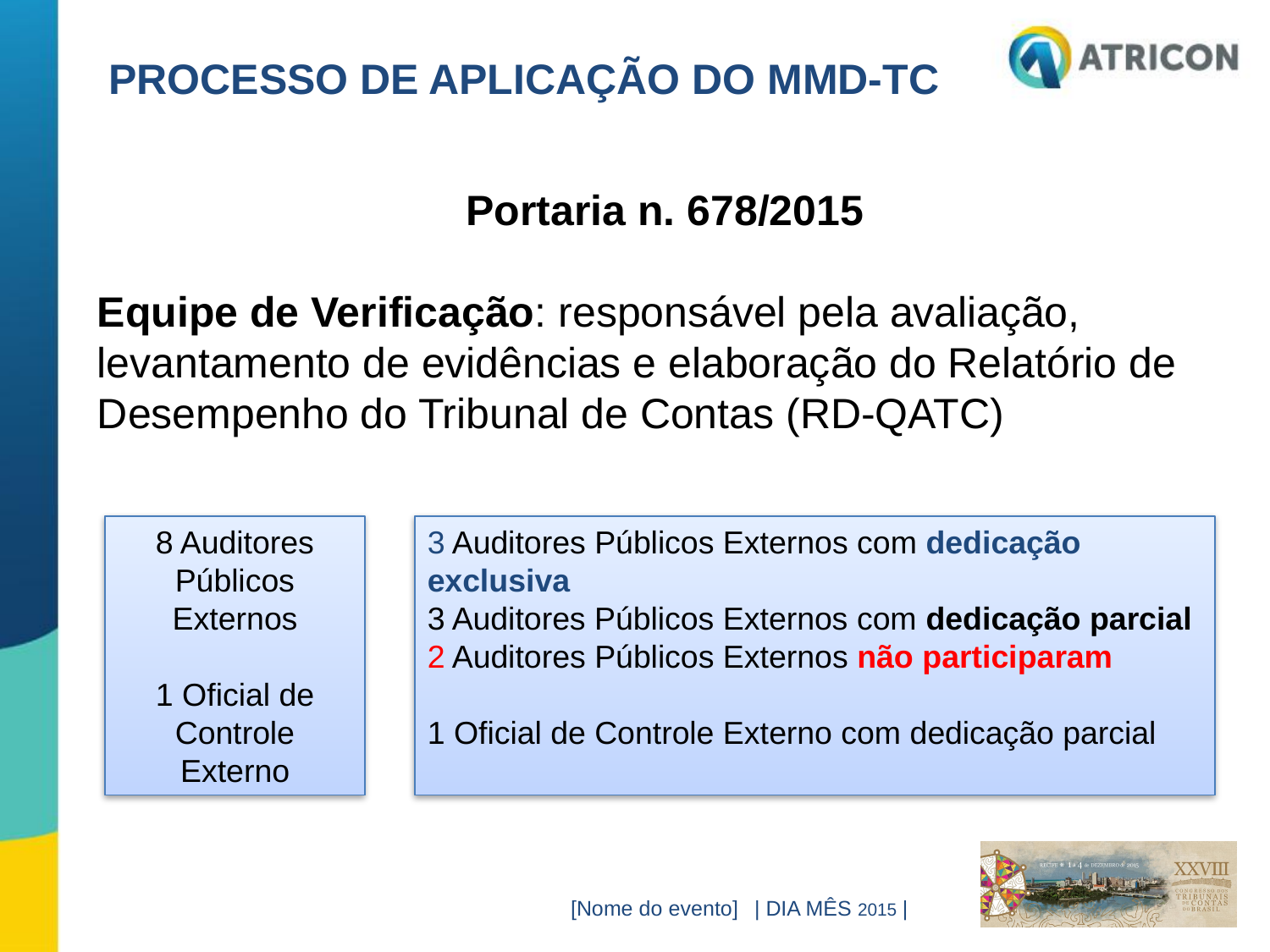

PROCESSO DE APLICAÇÃO DO MMD-TC

Portaria n. 678/2015

Equipe de Verificação: responsável pela avaliação, levantamento de evidências e elaboração do Relatório de Desempenho do Tribunal de Contas (RD-QATC)

8 Auditores Públicos Externos

1 Oficial de Controle Externo
3 Auditores Públicos Externos com dedicação exclusiva
3 Auditores Públicos Externos com dedicação parcial
2 Auditores Públicos Externos não participaram

1 Oficial de Controle Externo com dedicação parcial